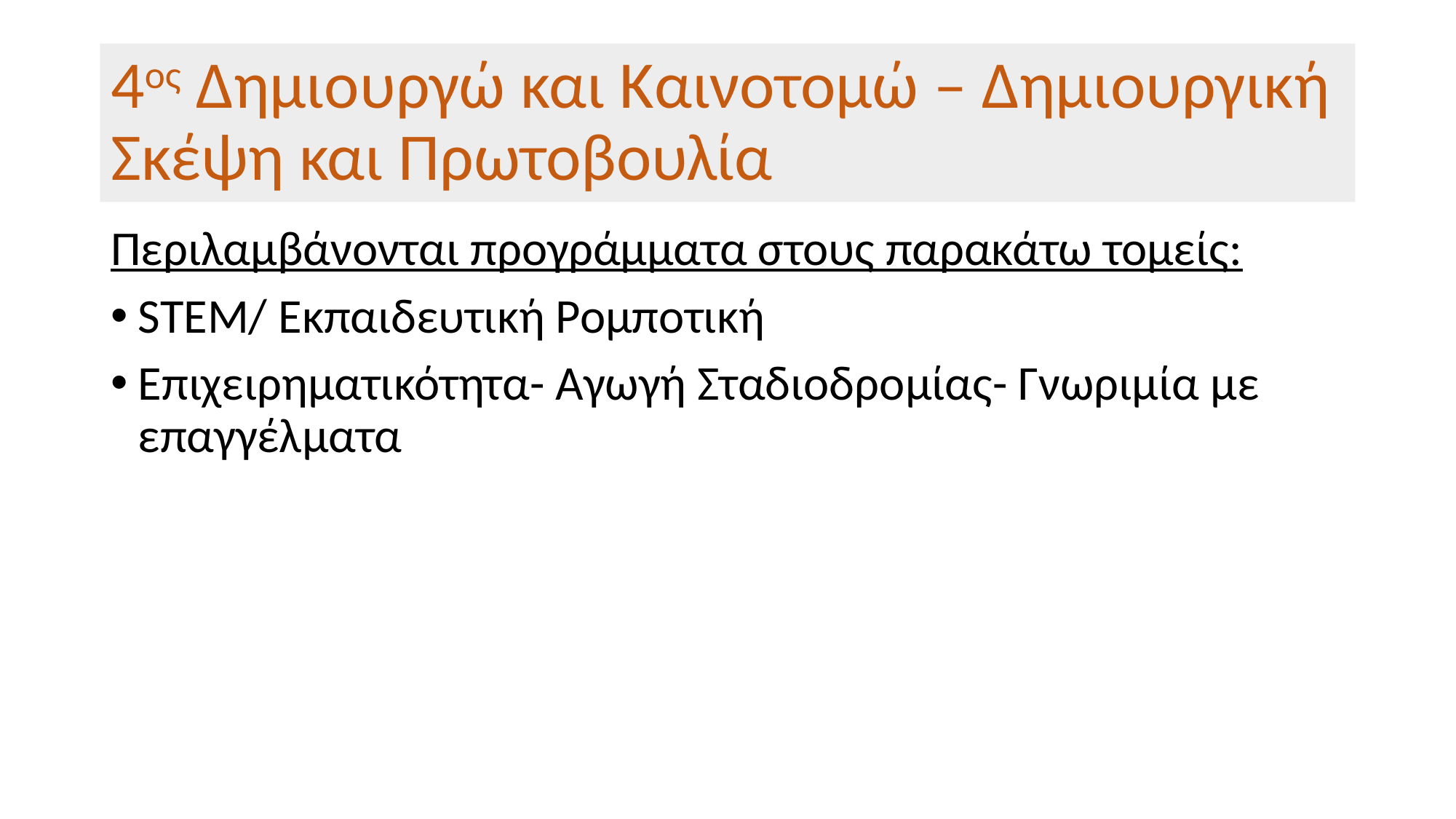

# 4ος Δημιουργώ και Καινοτομώ – Δημιουργική Σκέψη και Πρωτοβουλία
Περιλαμβάνονται προγράμματα στους παρακάτω τομείς:
STEM/ Εκπαιδευτική Ρομποτική
Επιχειρηματικότητα- Αγωγή Σταδιοδρομίας- Γνωριμία με επαγγέλματα